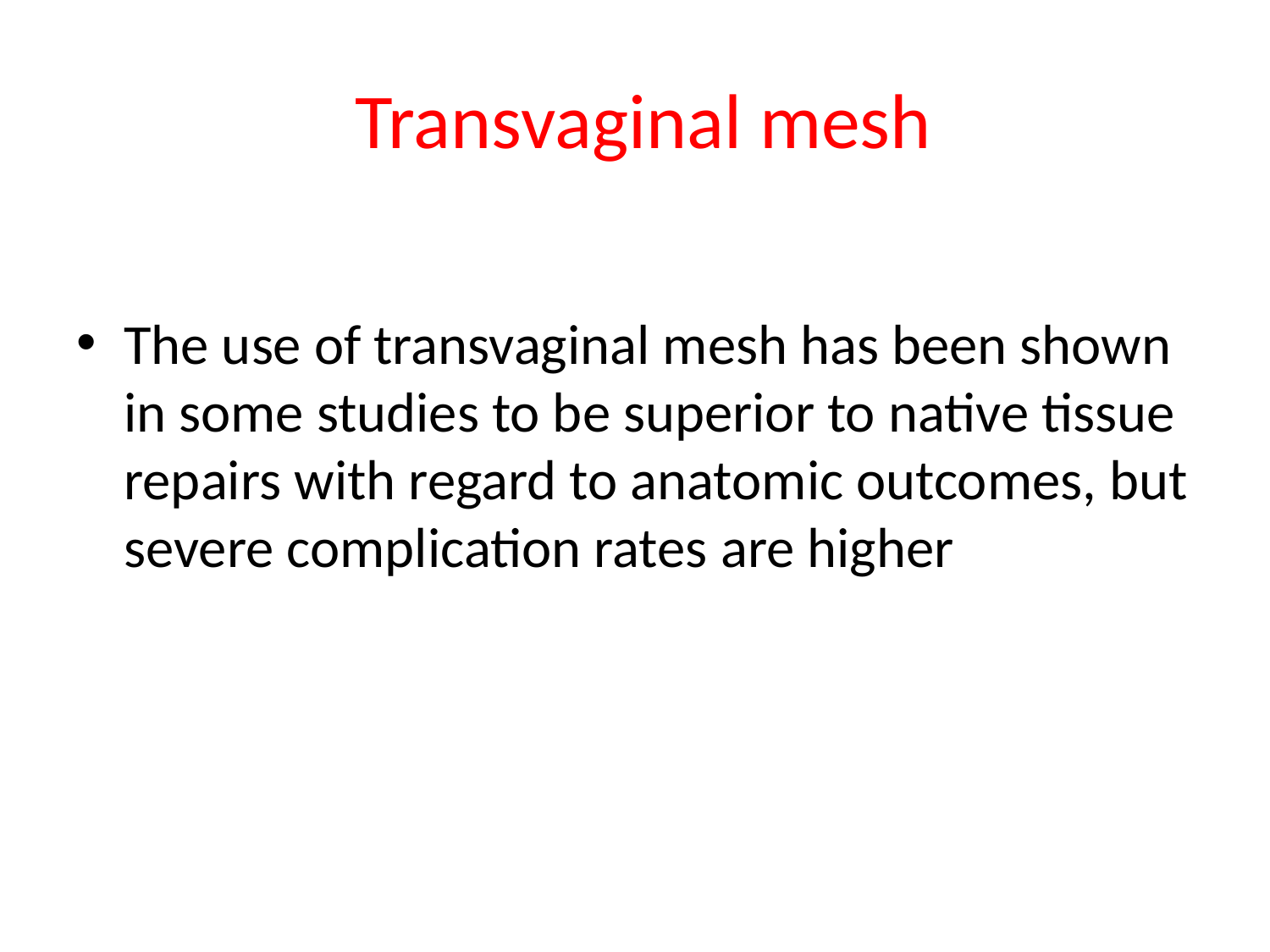

# Transvaginal mesh

The use of transvaginal mesh has been shown in some studies to be superior to native tissue repairs with regard to anatomic outcomes, but severe complication rates are higher